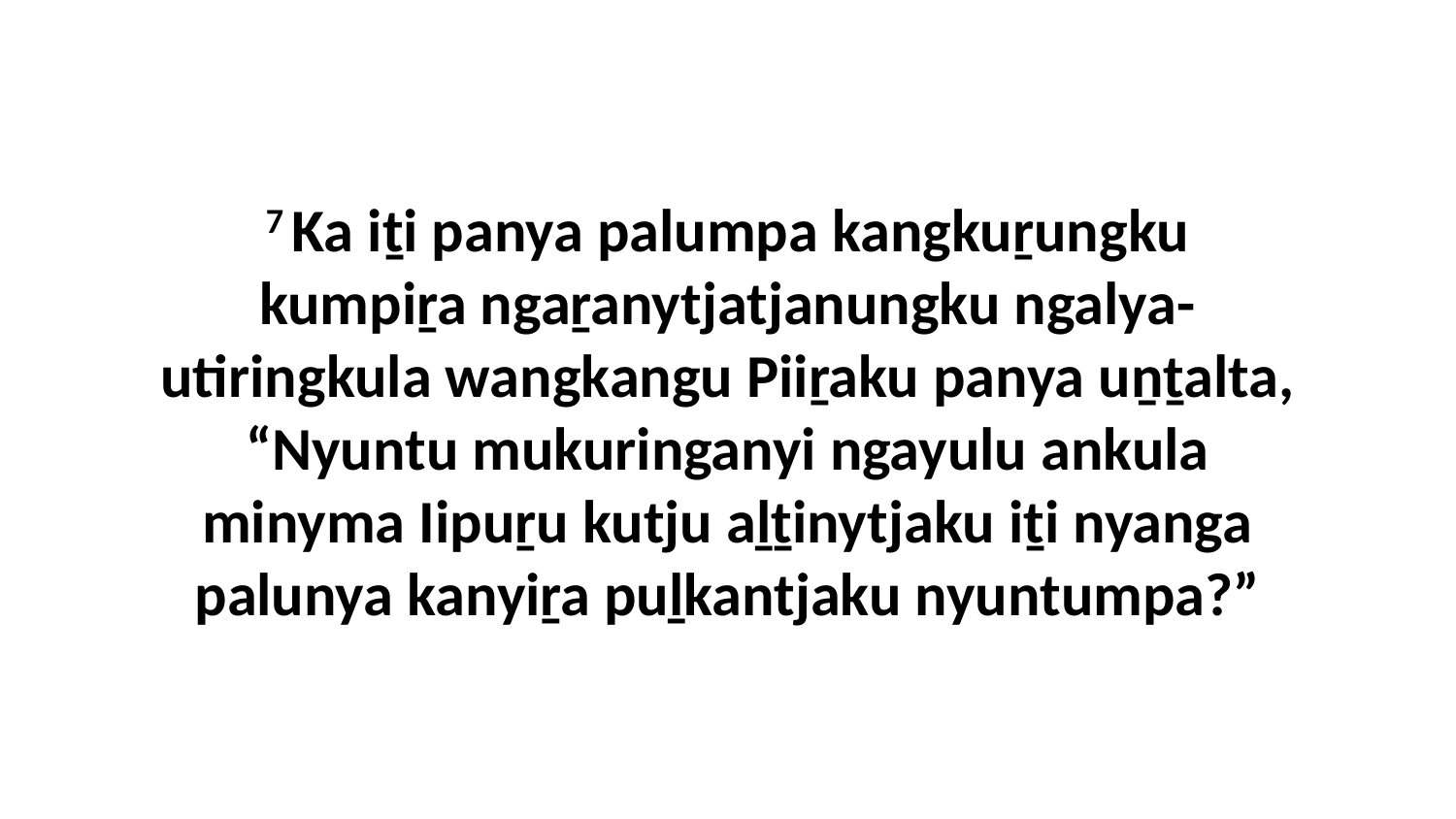

7 Ka iṯi panya palumpa kangkuṟungku kumpiṟa ngaṟanytjatjanungku ngalya-utiringkula wangkangu Piiṟaku panya uṉṯalta, “Nyuntu mukuringanyi ngayulu ankula minyma Iipuṟu kutju aḻṯinytjaku iṯi nyanga palunya kanyiṟa puḻkantjaku nyuntumpa?”